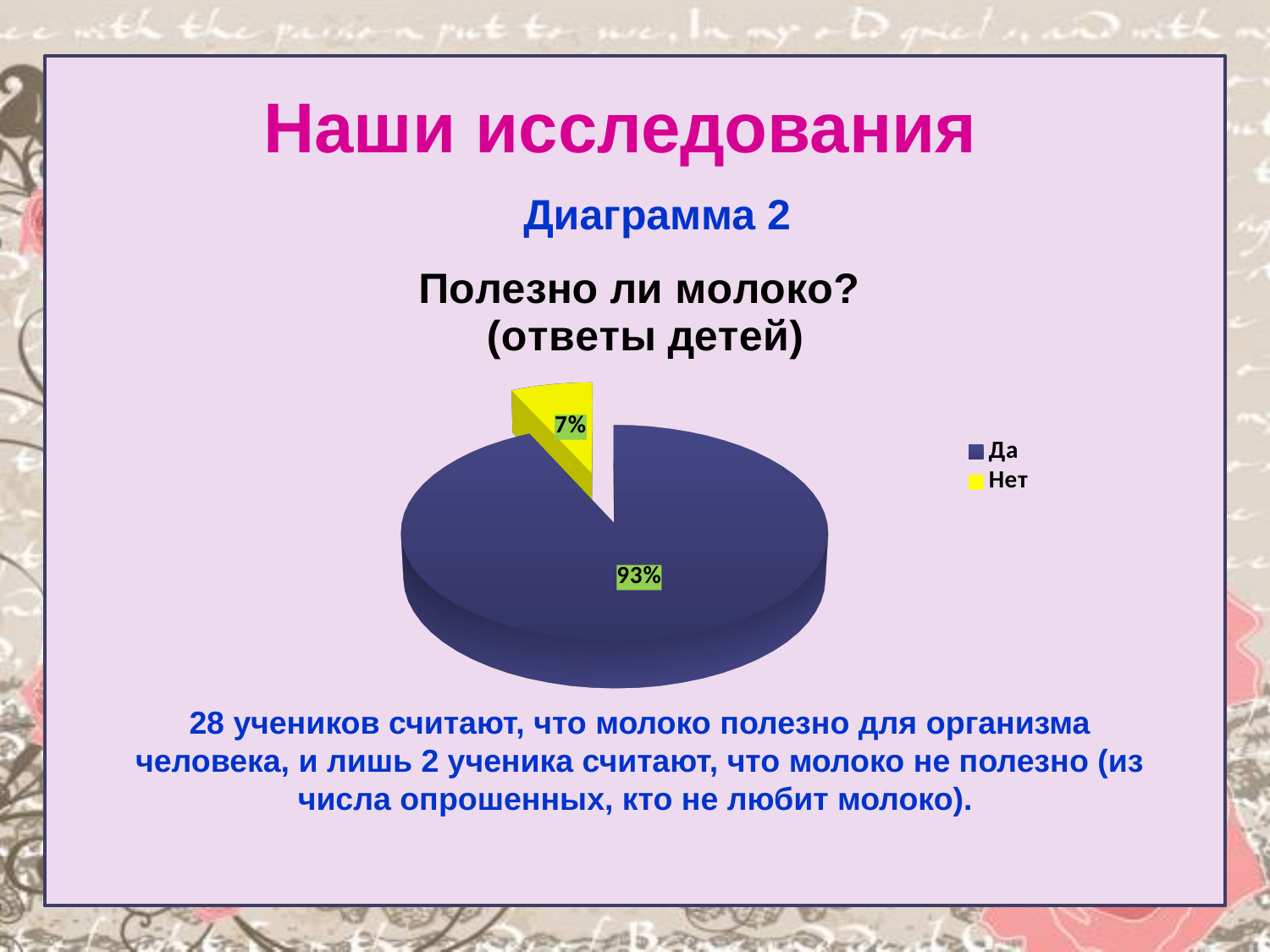

#
Наши исследования
Диаграмма 2

[unsupported chart]

28 учеников считают, что молоко полезно для организма человека, и лишь 2 ученика считают, что молоко не полезно (из числа опрошенных, кто не любит молоко).